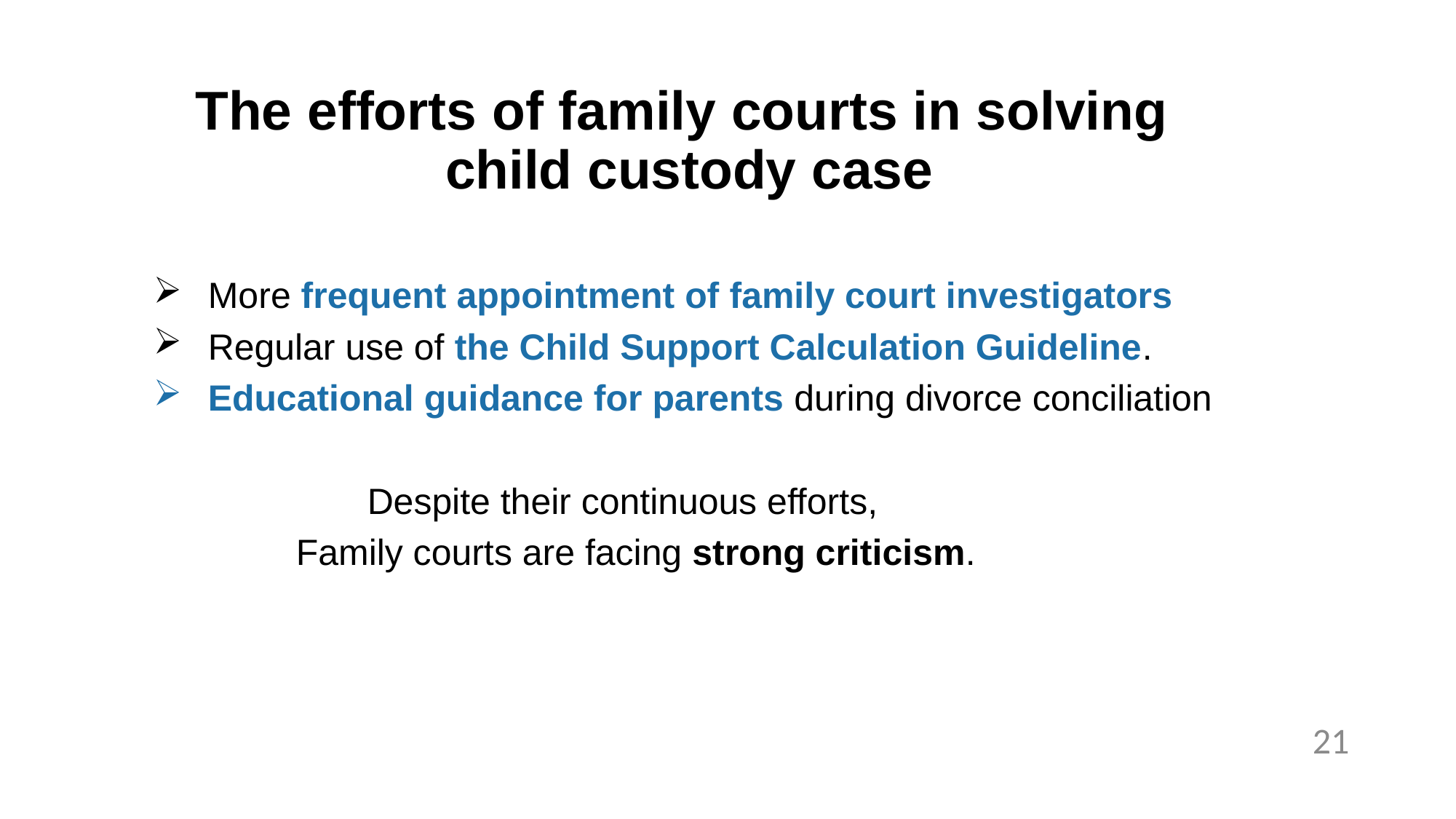

# The efforts of family courts in solving child custody case

More frequent appointment of family court investigators
Regular use of the Child Support Calculation Guideline.
Educational guidance for parents during divorce conciliation

                     Despite their continuous efforts,
              Family courts are facing strong criticism.

21